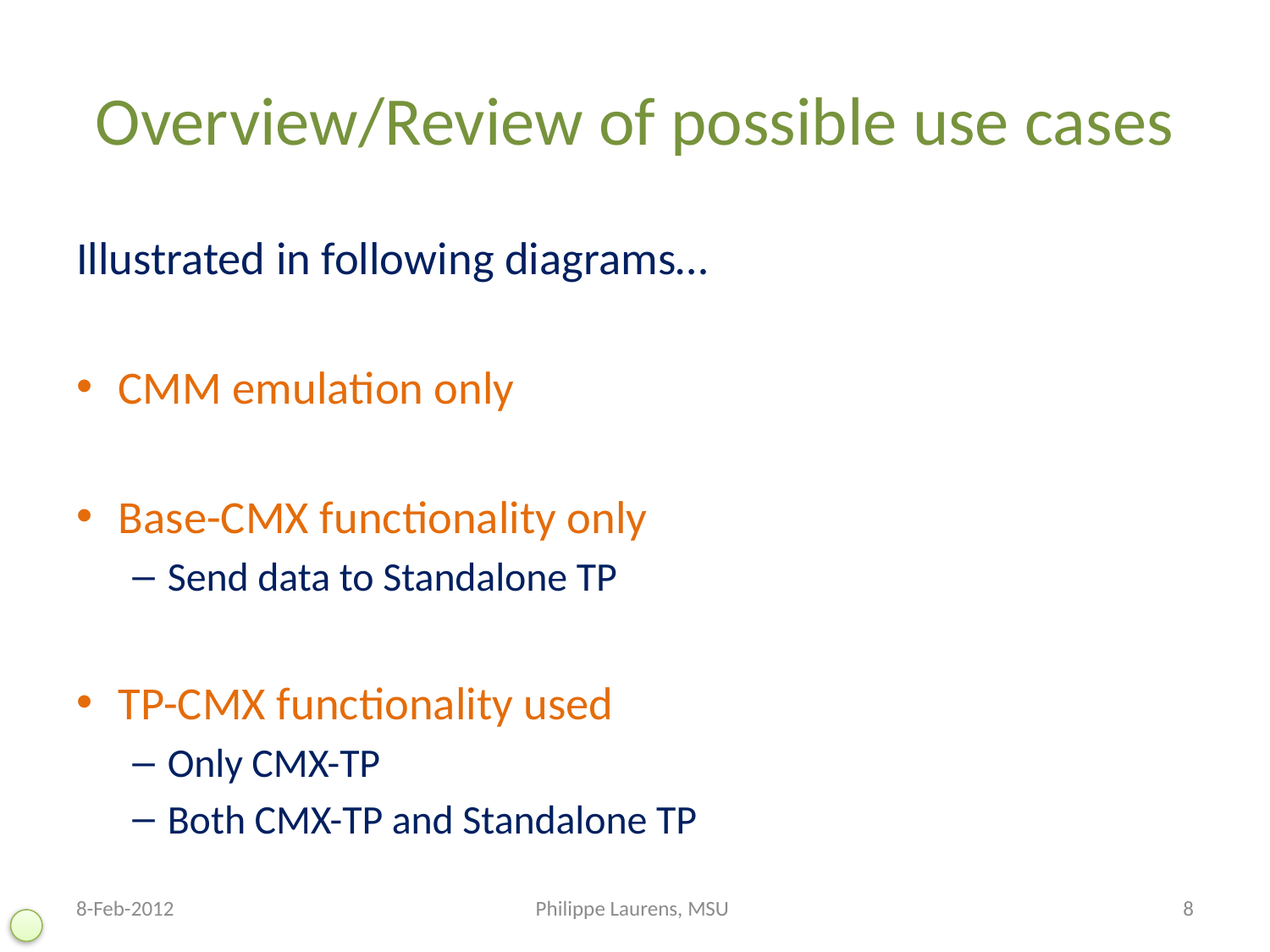

# Overview/Review of possible use cases
Illustrated in following diagrams…

CMM emulation only

Base-CMX functionality only
Send data to Standalone TP

TP-CMX functionality used
Only CMX-TP
Both CMX-TP and Standalone TP

8-Feb-2012
Philippe Laurens, MSU
8